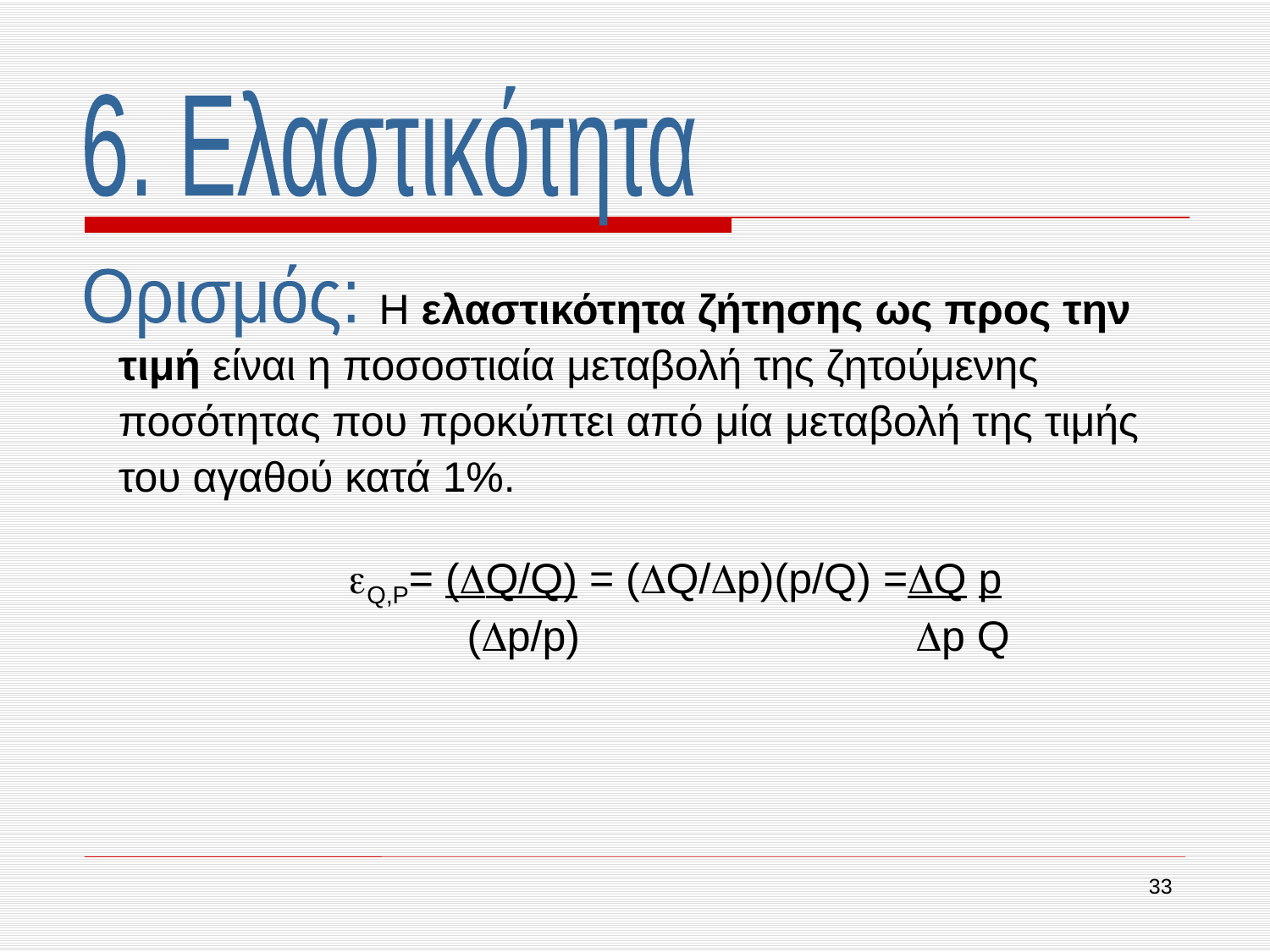

6. Ελαστικότητα

                      H ελαστικότητα ζήτησης ως προς την τιμή είναι η ποσοστιαία μεταβολή της ζητούμενης ποσότητας που προκύπτει από μία μεταβολή της τιμής του αγαθού κατά 1%.

     εQ,P= (ΔQ/Q) = (ΔQ/Δp)(p/Q) =ΔQ p
		        (Δp/p) 			   Δp Q

Ορισμός:
33